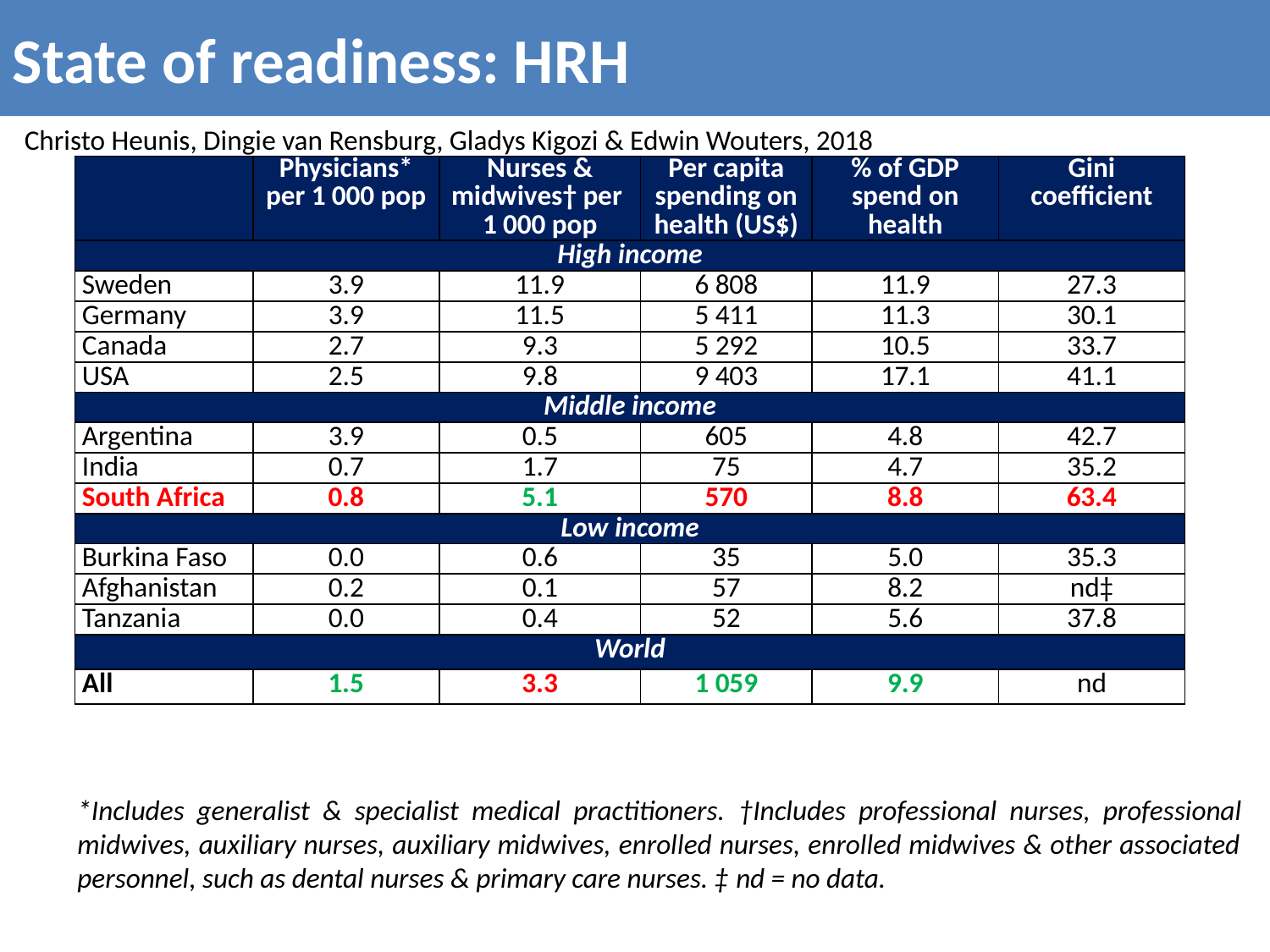

State of readiness: HRH
Christo Heunis, Dingie van Rensburg, Gladys Kigozi & Edwin Wouters, 2018
|  | Physicians\* per 1 000 pop | Nurses & midwives† per 1 000 pop | Per capita spending on health (US$) | % of GDP spend on health | Gini coefficient |
| --- | --- | --- | --- | --- | --- |
| High income |  |  |  |  |  |
| Sweden | 3.9 | 11.9 | 6 808 | 11.9 | 27.3 |
| Germany | 3.9 | 11.5 | 5 411 | 11.3 | 30.1 |
| Canada | 2.7 | 9.3 | 5 292 | 10.5 | 33.7 |
| USA | 2.5 | 9.8 | 9 403 | 17.1 | 41.1 |
| Middle income |  |  |  |  |  |
| Argentina | 3.9 | 0.5 | 605 | 4.8 | 42.7 |
| India | 0.7 | 1.7 | 75 | 4.7 | 35.2 |
| South Africa | 0.8 | 5.1 | 570 | 8.8 | 63.4 |
| Low income |  |  |  |  |  |
| Burkina Faso | 0.0 | 0.6 | 35 | 5.0 | 35.3 |
| Afghanistan | 0.2 | 0.1 | 57 | 8.2 | nd‡ |
| Tanzania | 0.0 | 0.4 | 52 | 5.6 | 37.8 |
| World |  |  |  |  |  |
| All | 1.5 | 3.3 | 1 059 | 9.9 | nd |
*Includes generalist & specialist medical practitioners. †Includes professional nurses, professional midwives, auxiliary nurses, auxiliary midwives, enrolled nurses, enrolled midwives & other associated personnel, such as dental nurses & primary care nurses. ‡ nd = no data.